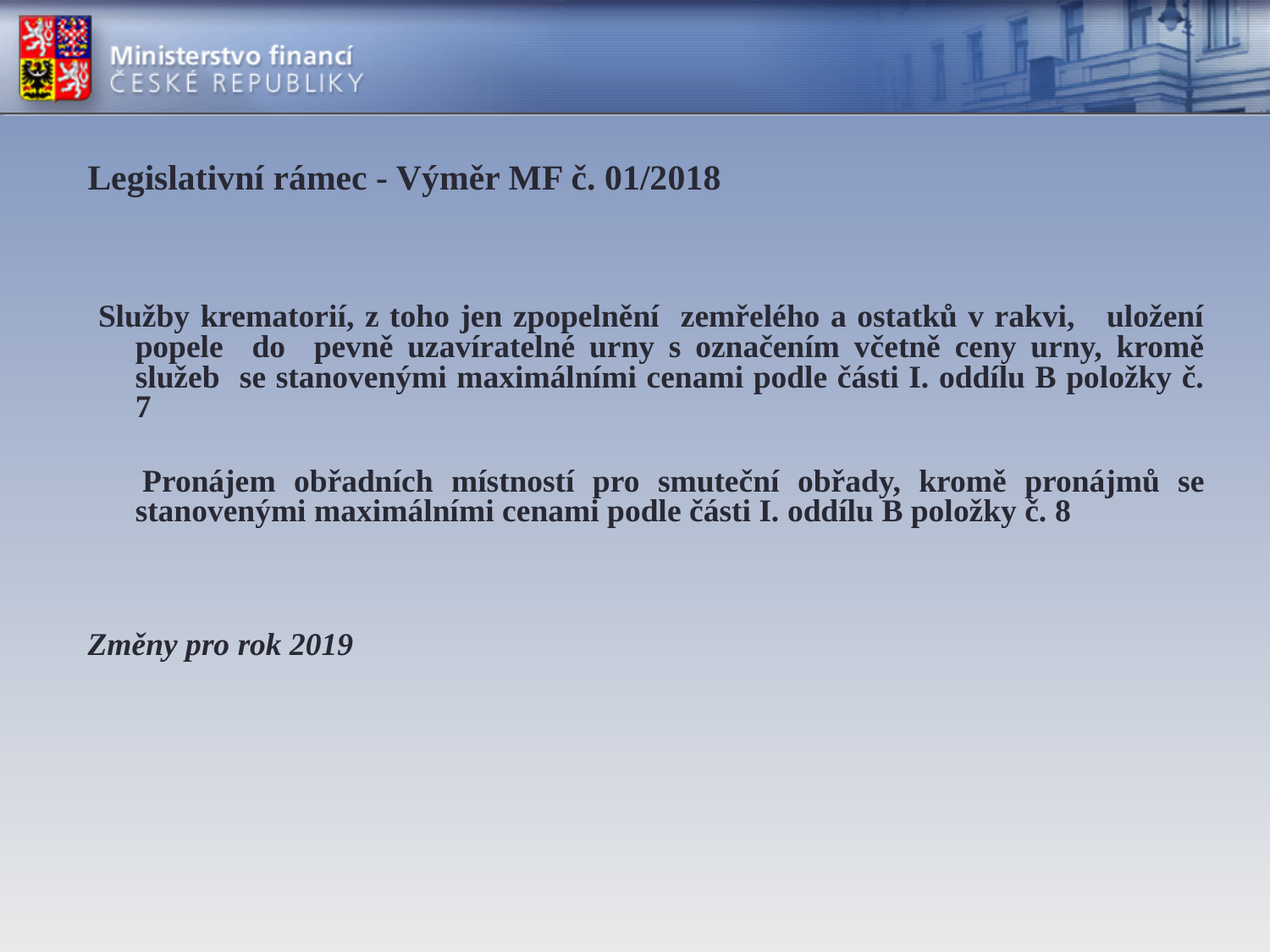

# Legislativní rámec - Výměr MF č. 01/2018
 Služby krematorií, z toho jen zpopelnění  zemřelého a ostatků v rakvi,   uložení popele  do  pevně uzavíratelné urny s označením včetně ceny urny, kromě služeb  se stanovenými maximálními cenami podle části I. oddílu B položky č. 7

   Pronájem obřadních místností pro smuteční obřady, kromě pronájmů se stanovenými maximálními cenami podle části I. oddílu B položky č. 8

Změny pro rok 2019